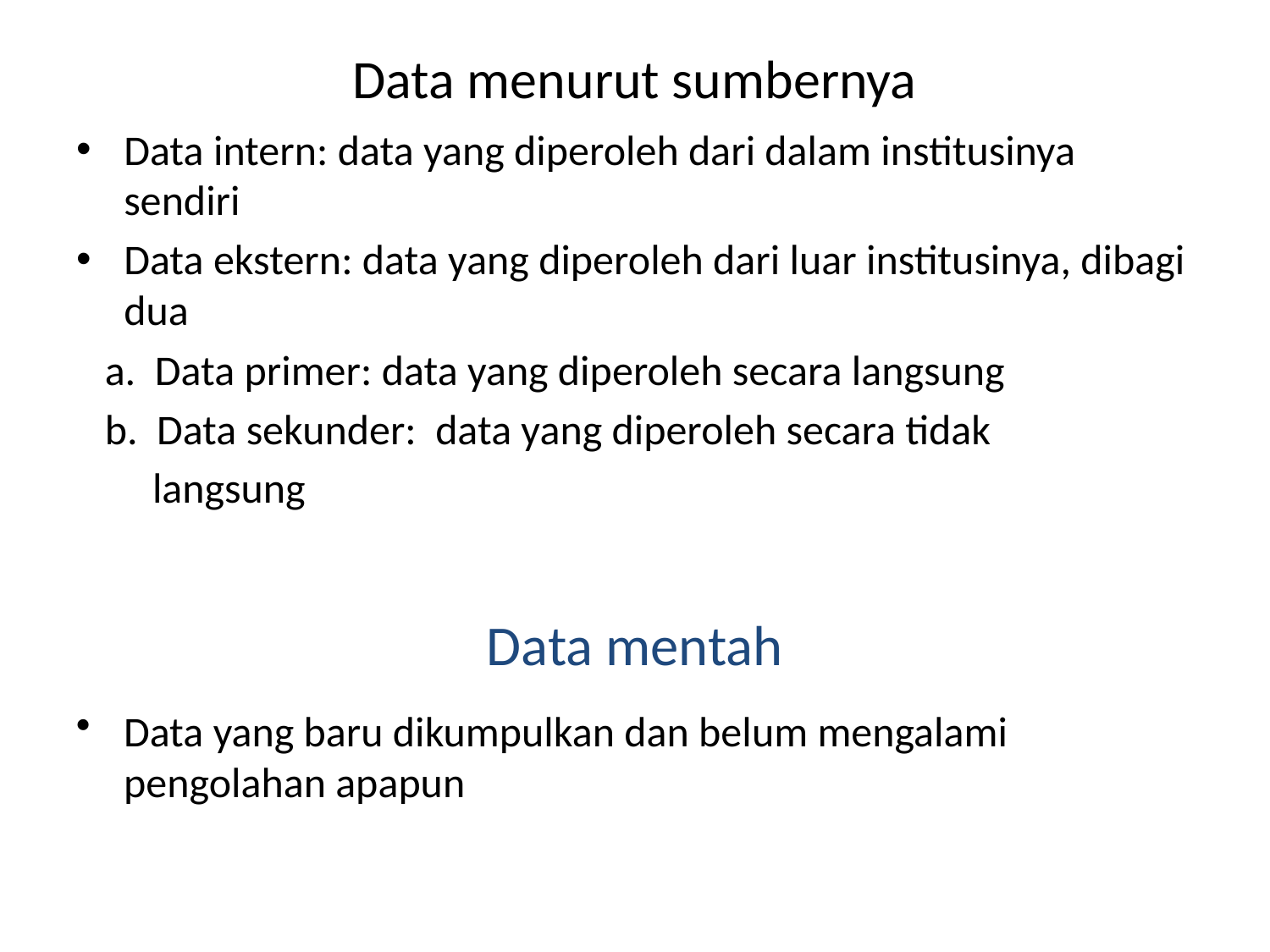

# Data menurut sumbernya
Data intern: data yang diperoleh dari dalam institusinya sendiri
Data ekstern: data yang diperoleh dari luar institusinya, dibagi dua
   a.  Data primer: data yang diperoleh secara langsung
   b.  Data sekunder:  data yang diperoleh secara tidak
        langsung

Data mentah
Data yang baru dikumpulkan dan belum mengalami pengolahan apapun